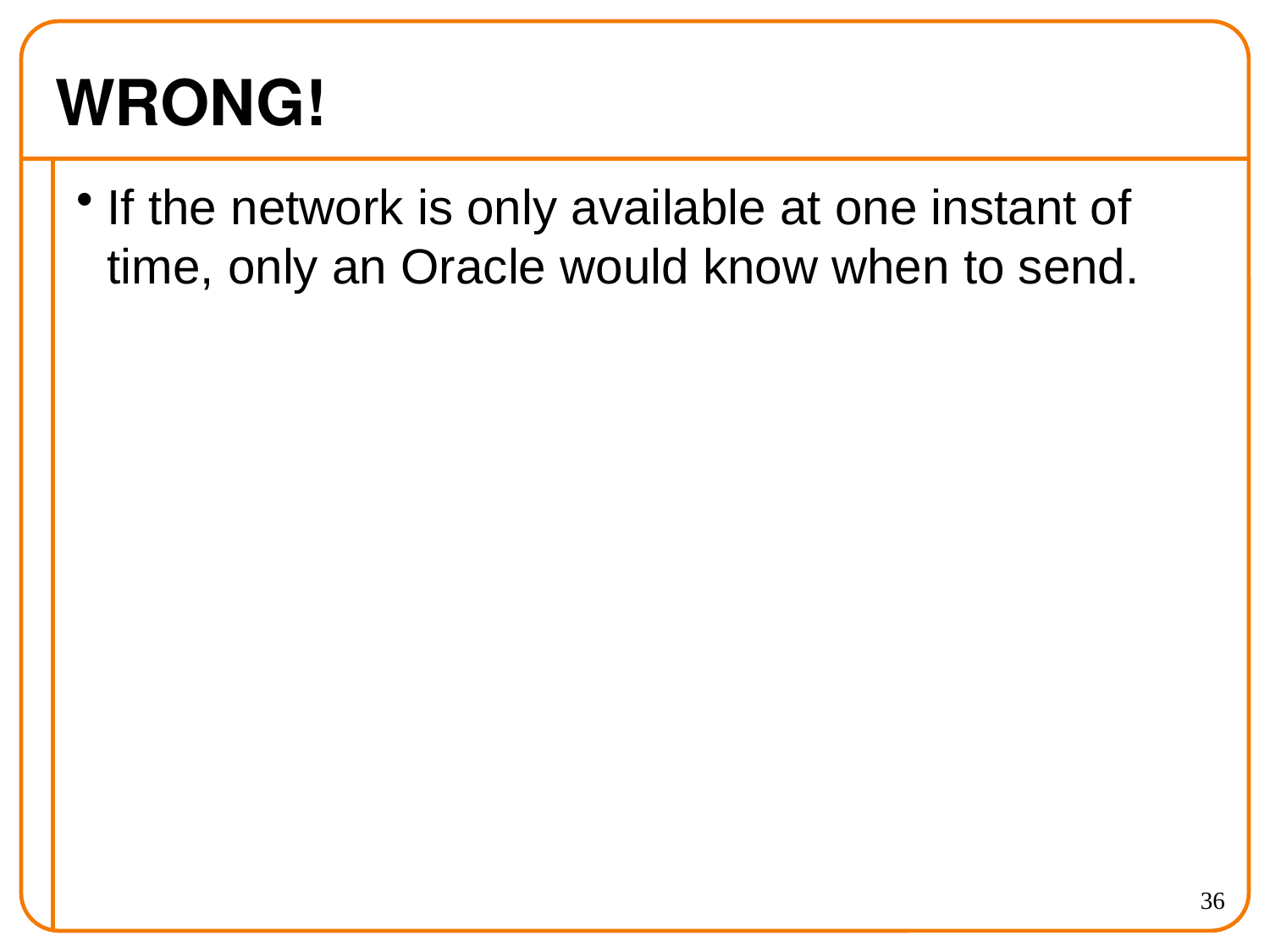

# WRONG!
If the network is only available at one instant of time, only an Oracle would know when to send.
36